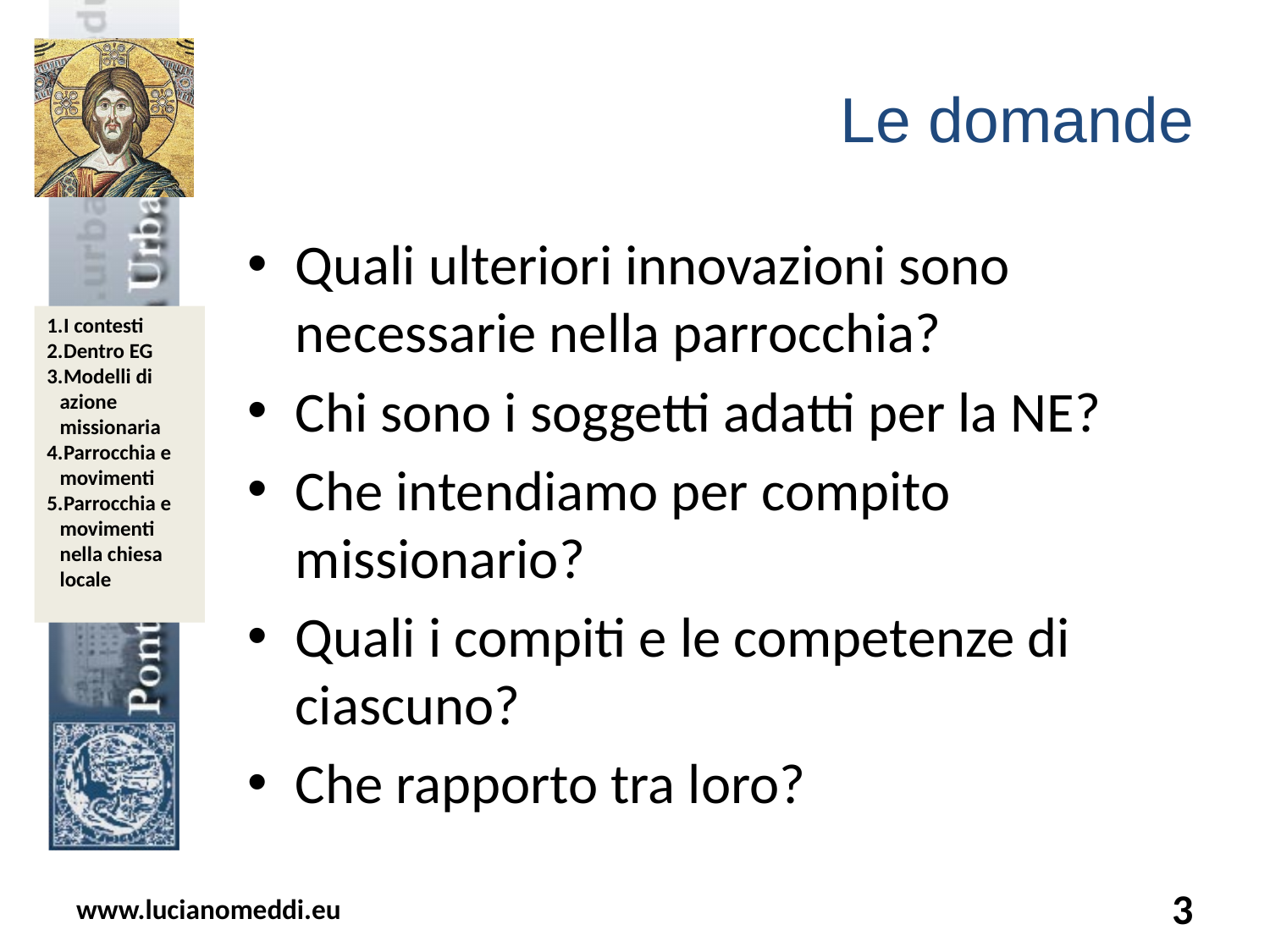

# Le domande
Quali ulteriori innovazioni sono necessarie nella parrocchia?
Chi sono i soggetti adatti per la NE?
Che intendiamo per compito missionario?
Quali i compiti e le competenze di ciascuno?
Che rapporto tra loro?

www.lucianomeddi.eu
3